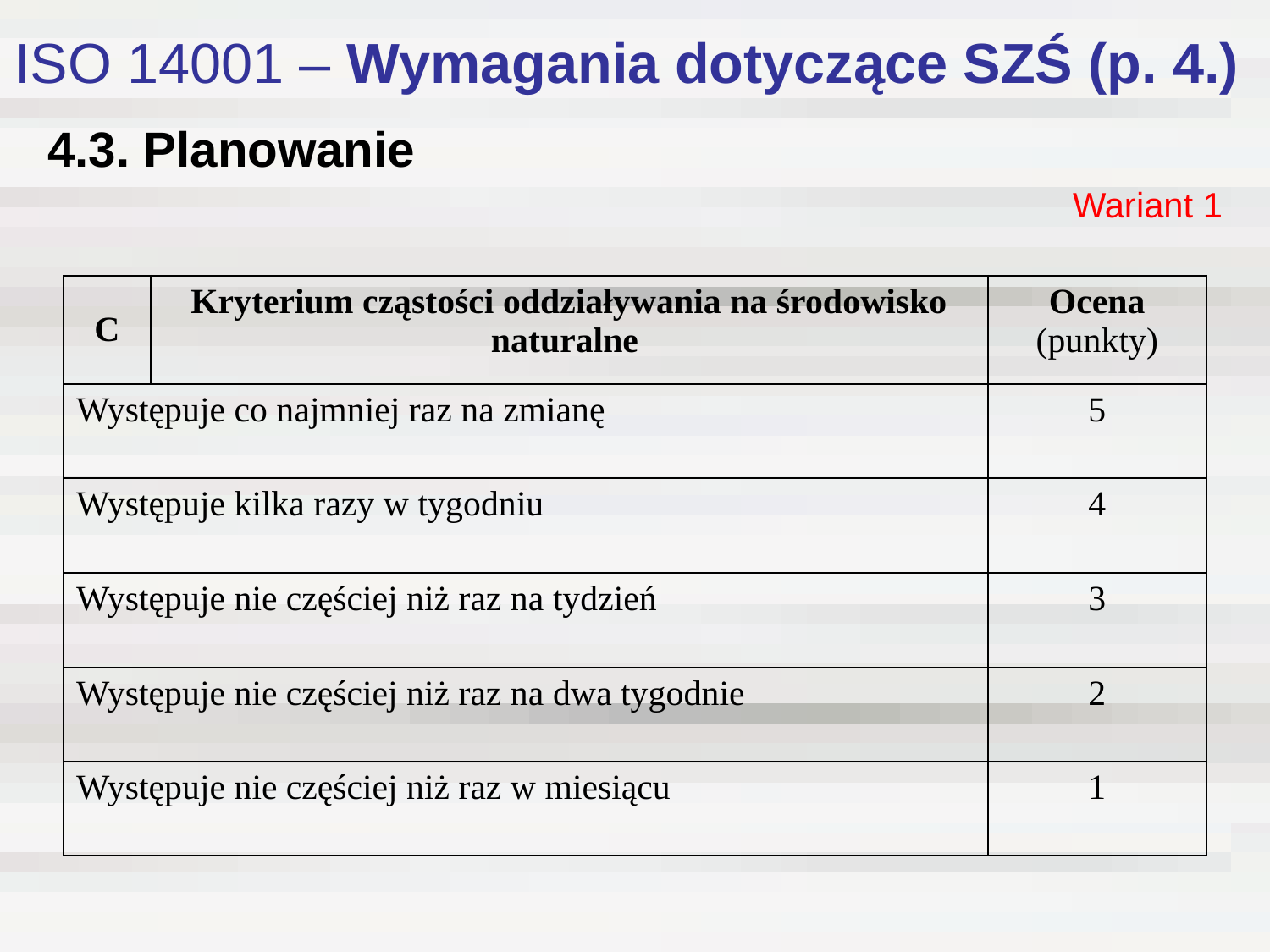

ISO 14001 – Wymagania dotyczące SZŚ (p. 4.)
# 4.3. Planowanie
Wariant 1
| C | Kryterium cząstości oddziaływania na środowisko naturalne | Ocena (punkty) |
| --- | --- | --- |
| Występuje co najmniej raz na zmianę |  | 5 |
| Występuje kilka razy w tygodniu |  | 4 |
| Występuje nie częściej niż raz na tydzień |  | 3 |
| Występuje nie częściej niż raz na dwa tygodnie |  | 2 |
| Występuje nie częściej niż raz w miesiącu |  | 1 |